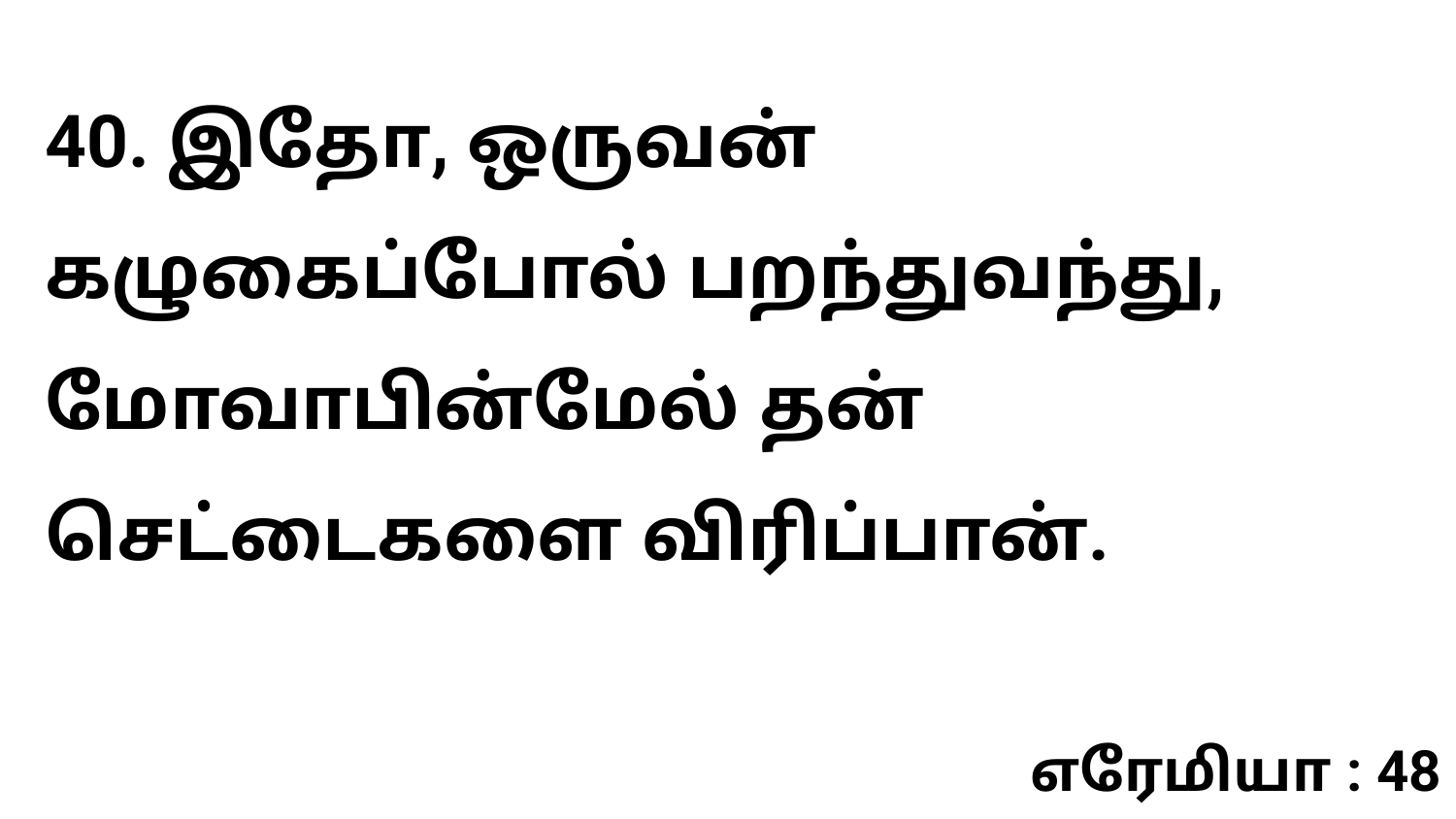

40. இதோ, ஒருவன் கழுகைப்போல் பறந்துவந்து, மோவாபின்மேல் தன் செட்டைகளை விரிப்பான்.
எரேமியா : 48